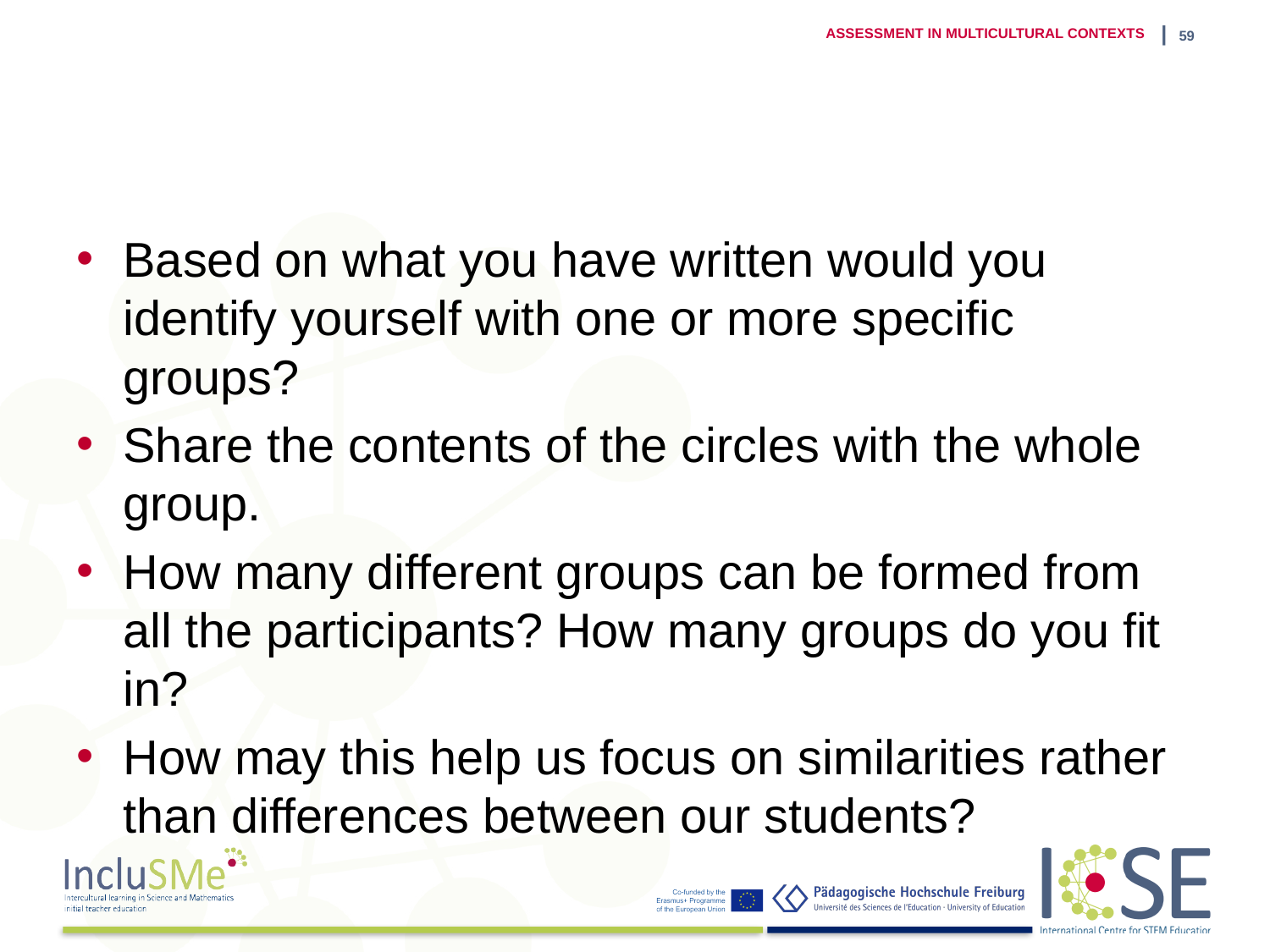

|  59
ASSESSMENT IN MULTICULTURAL CONTEXTS
#
Based on what you have written would you identify yourself with one or more specific groups?
Share the contents of the circles with the whole group.
How many different groups can be formed from all the participants? How many groups do you fit in?
How may this help us focus on similarities rather than differences between our students?